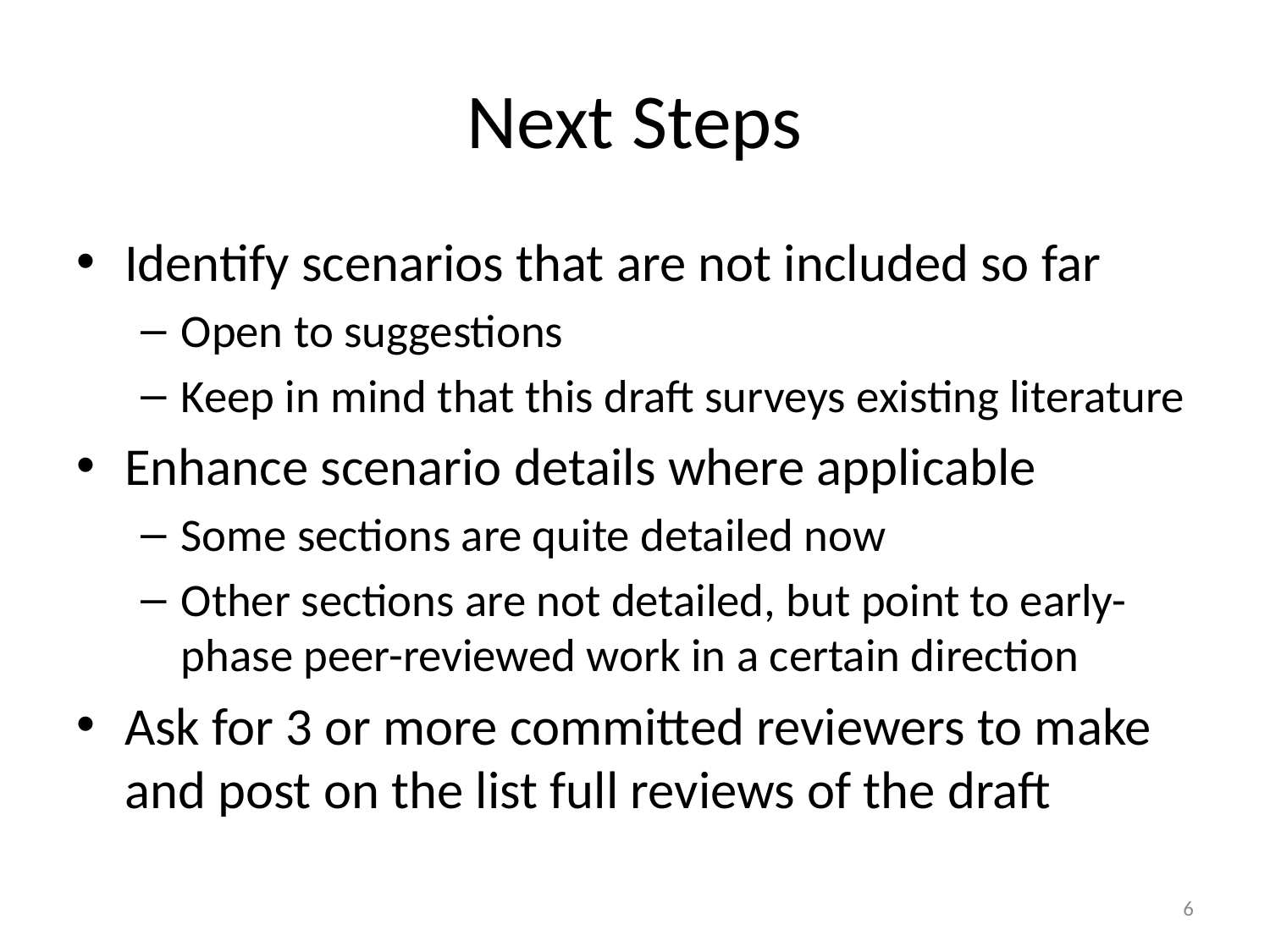

# Next Steps
Identify scenarios that are not included so far
Open to suggestions
Keep in mind that this draft surveys existing literature
Enhance scenario details where applicable
Some sections are quite detailed now
Other sections are not detailed, but point to early-phase peer-reviewed work in a certain direction
Ask for 3 or more committed reviewers to make and post on the list full reviews of the draft
6